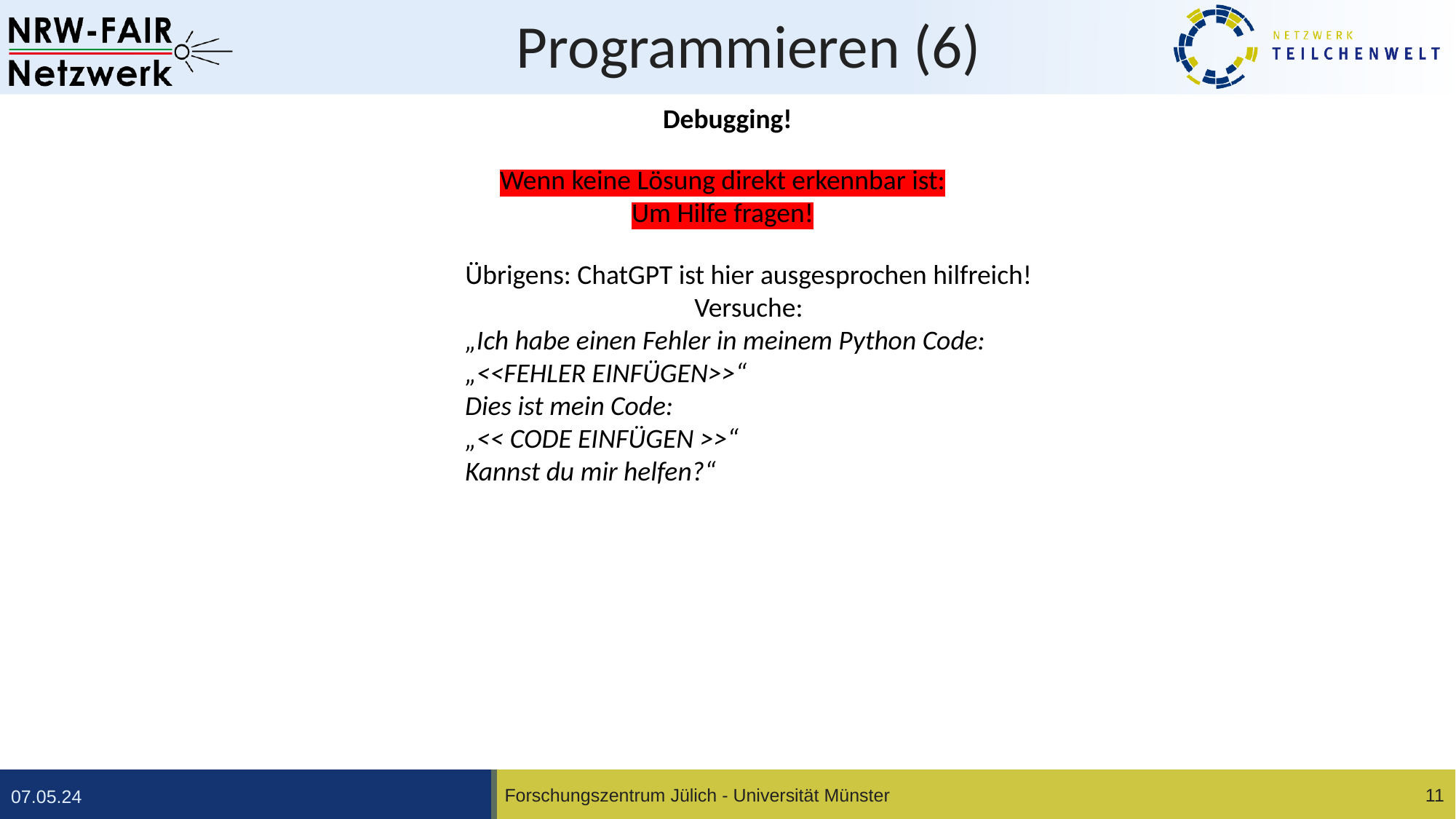

# Programmieren (6)
Debugging!
Wenn keine Lösung direkt erkennbar ist:
Um Hilfe fragen!
Übrigens: ChatGPT ist hier ausgesprochen hilfreich!
Versuche:
„Ich habe einen Fehler in meinem Python Code:
„<<FEHLER EINFÜGEN>>“
Dies ist mein Code:
„<< CODE EINFÜGEN >>“
Kannst du mir helfen?“
Forschungszentrum Jülich - Universität Münster
11
07.05.24